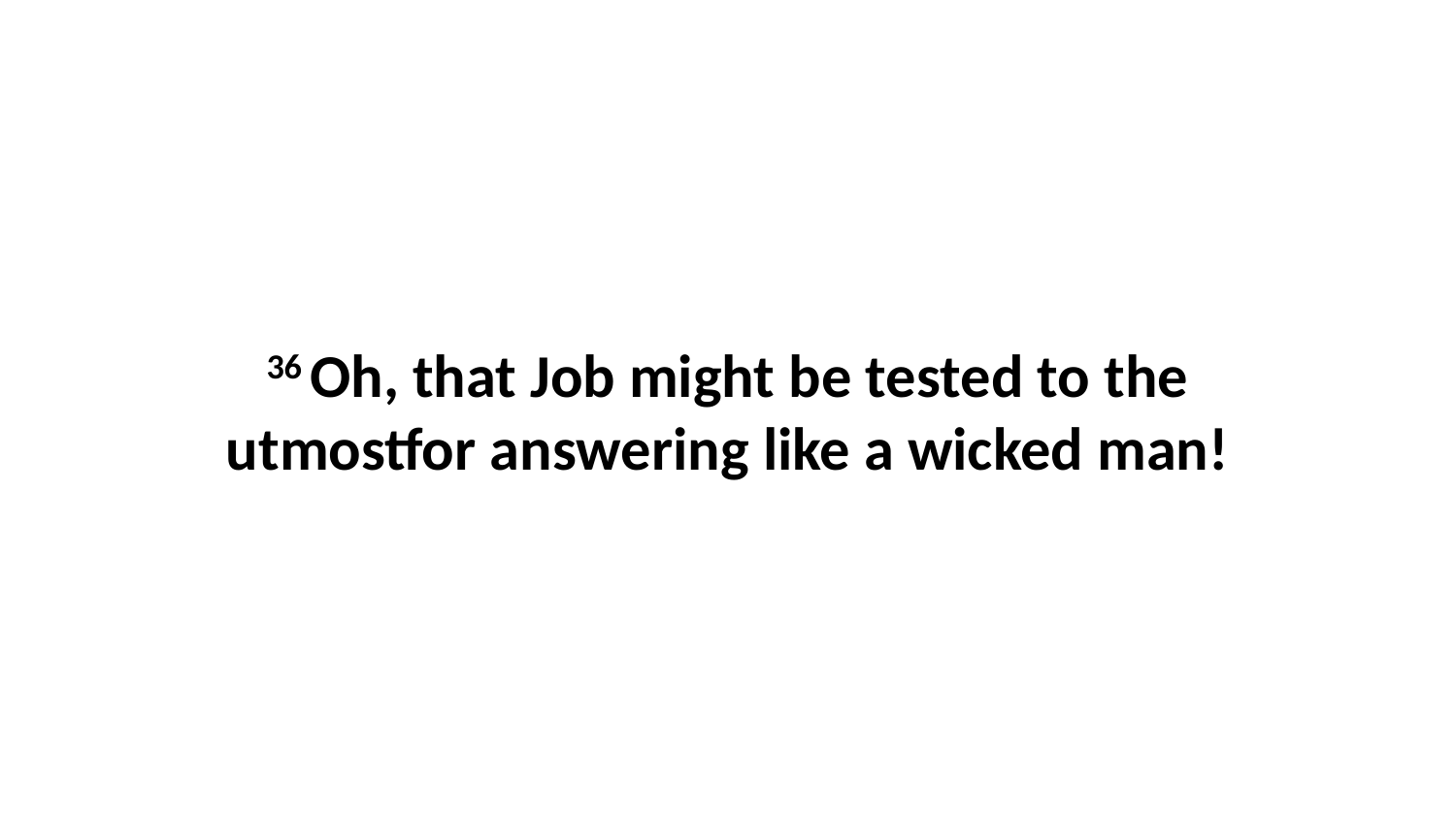

36 Oh, that Job might be tested to the utmostfor answering like a wicked man!